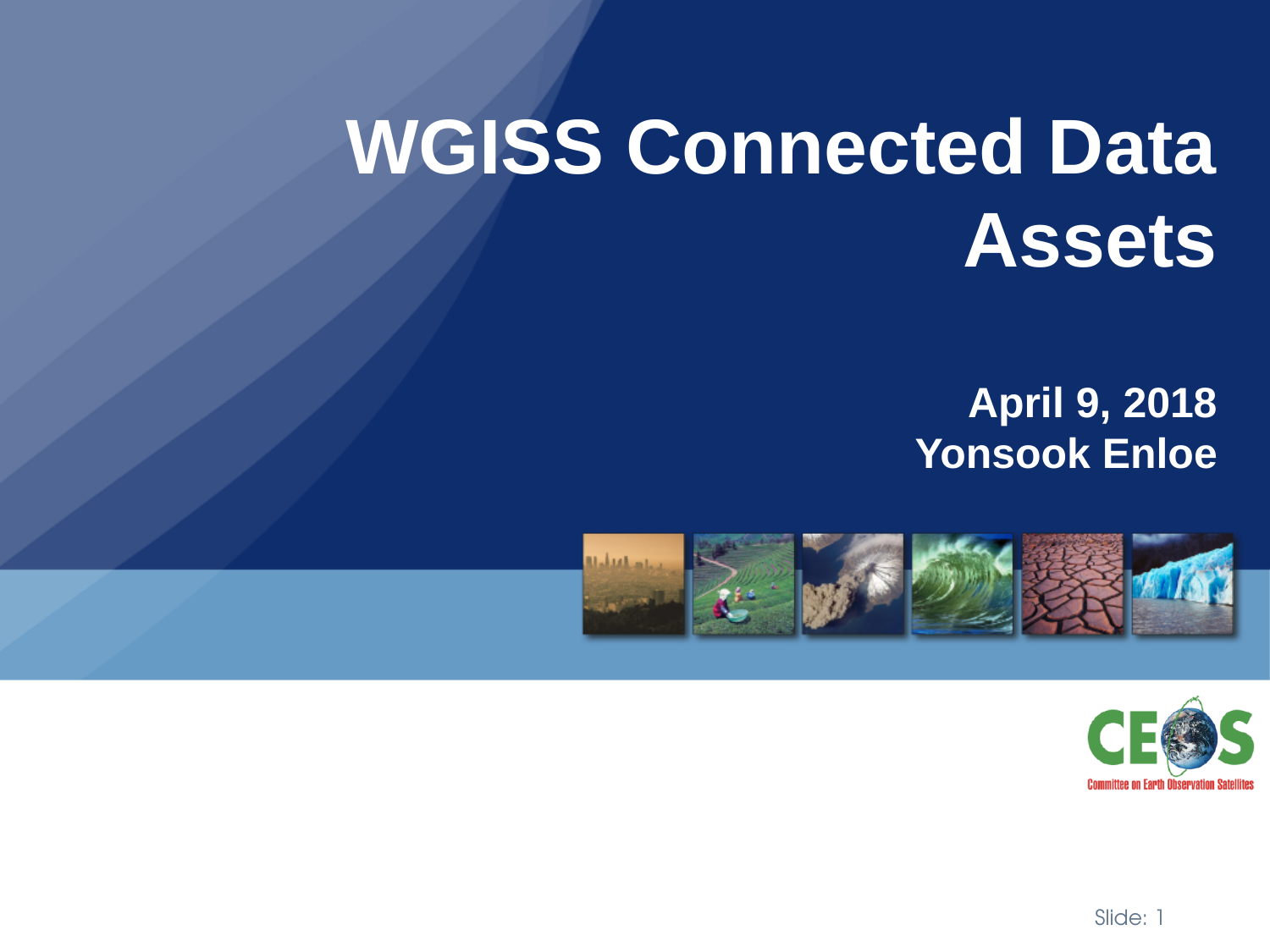

# WGISS Connected Data Assets April 9, 2018 Yonsook Enloe